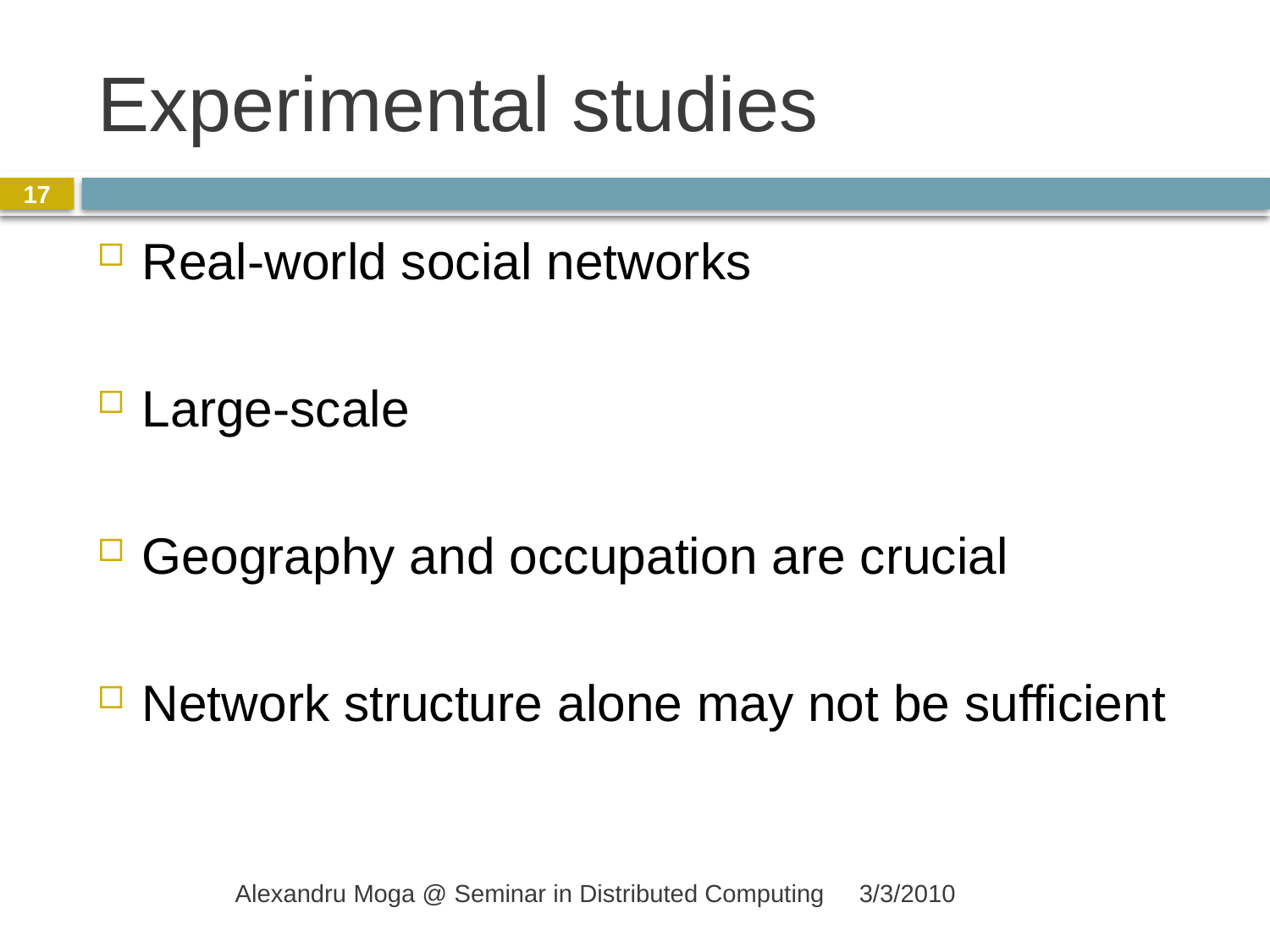

# Experimental studies
17
Real-world social networks

Large-scale

Geography and occupation are crucial

Network structure alone may not be sufficient

Alexandru Moga @ Seminar in Distributed Computing
3/3/2010